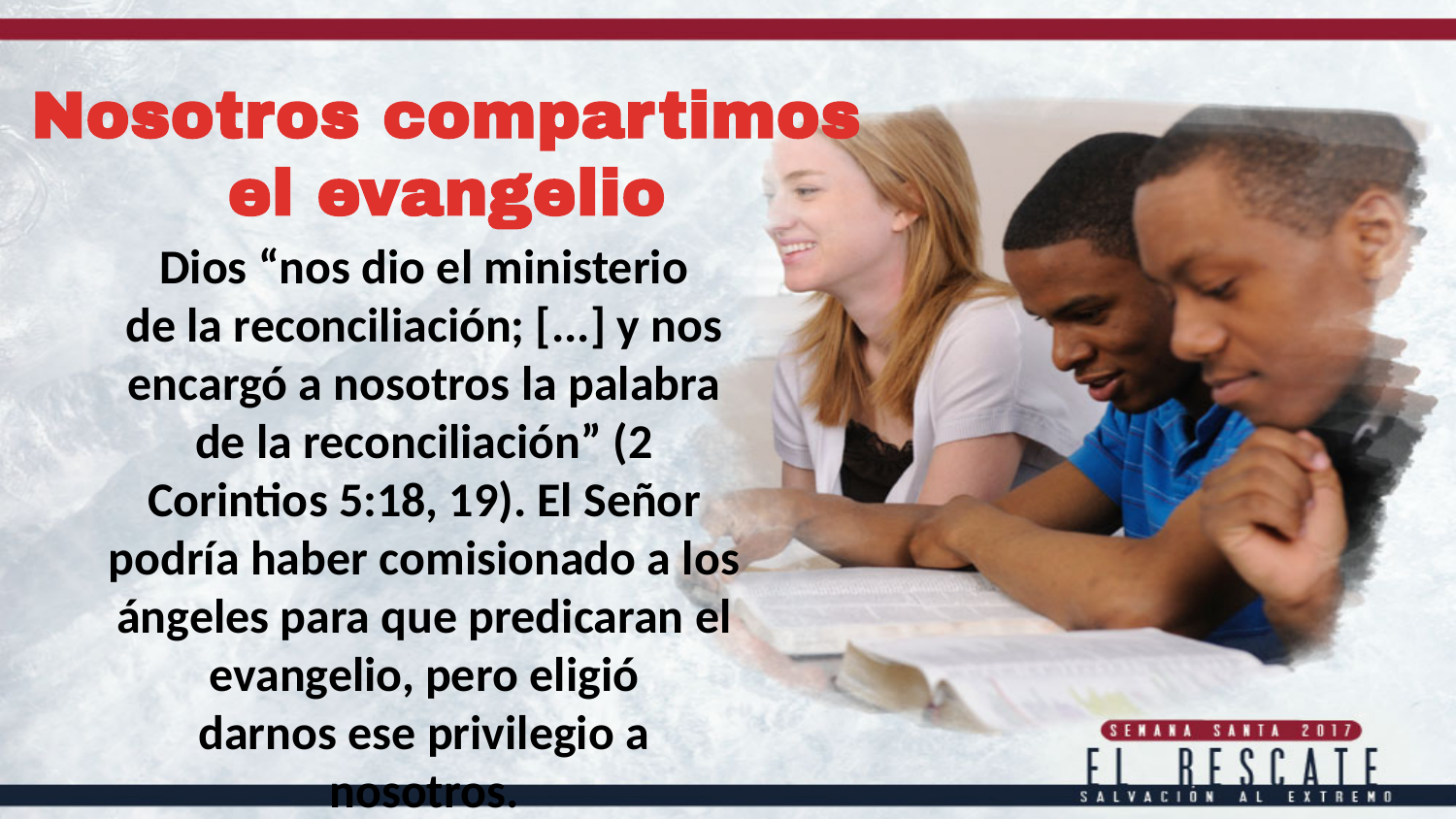

Nosotros compartimos el evangelio
Dios “nos dio el ministerio
de la reconciliación; [...] y nos encargó a nosotros la palabra de la reconciliación” (2 Corintios 5:18, 19). El Señor podría haber comisionado a los ángeles para que predicaran el evangelio, pero eligió
darnos ese privilegio a nosotros.